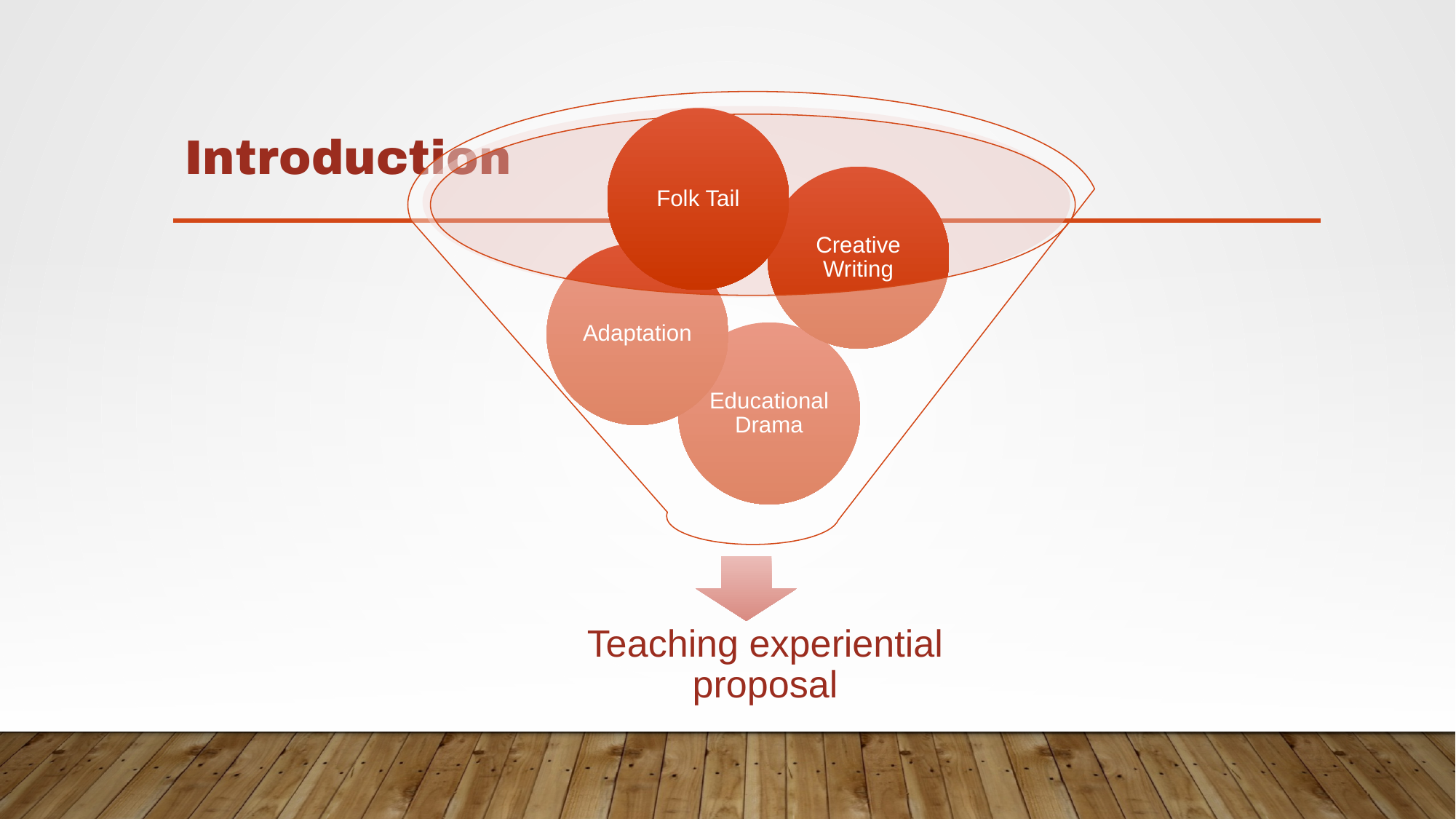

Teaching experiential proposal
Educational Drama
Adaptation
Creative Writing
# Introduction

Folk Tail